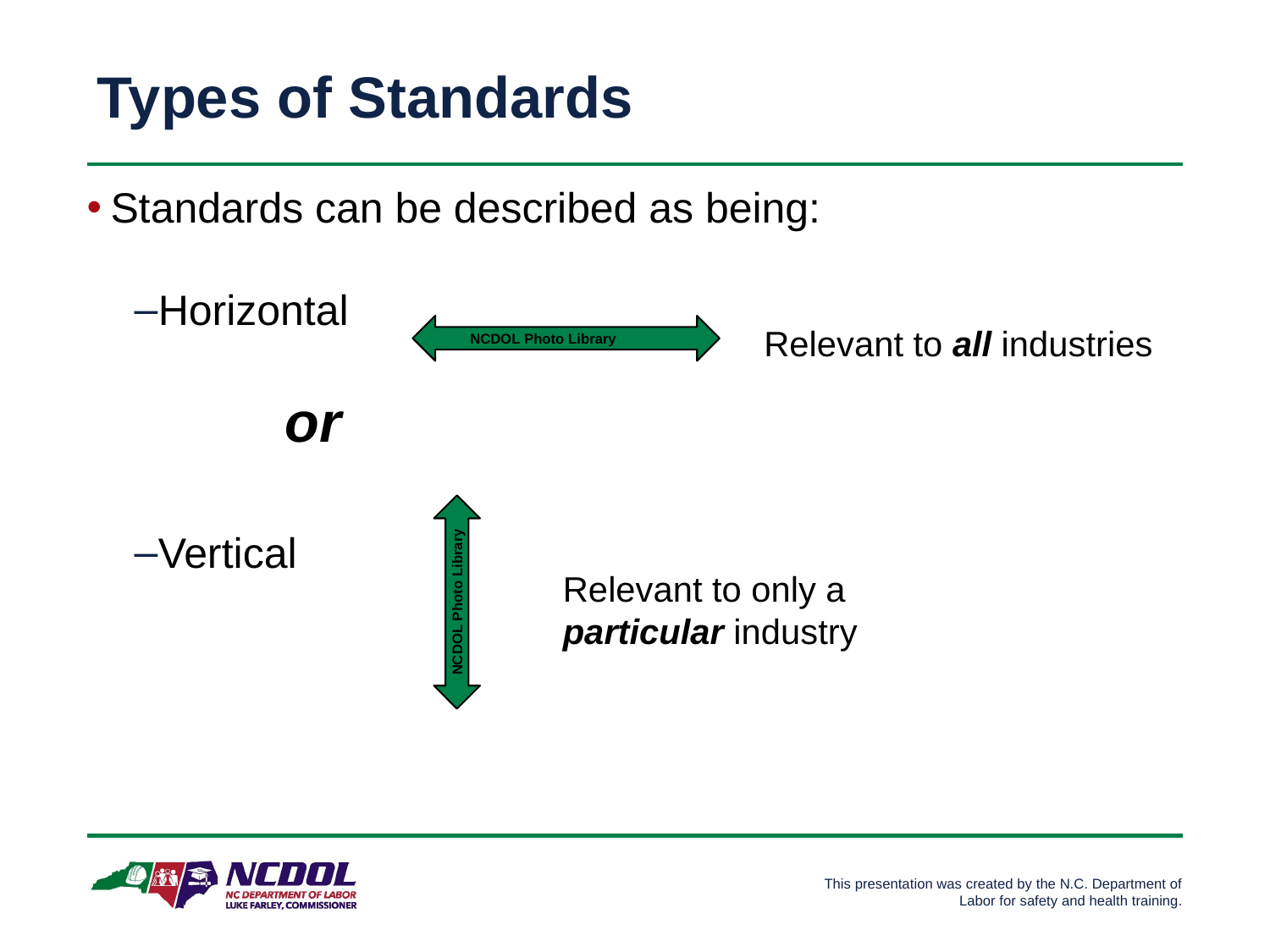

# Types of Standards
Standards can be described as being:
Horizontal

		or

Vertical

Relevant to all industries

NCDOL Photo Library

Relevant to only a particular industry
NCDOL Photo Library